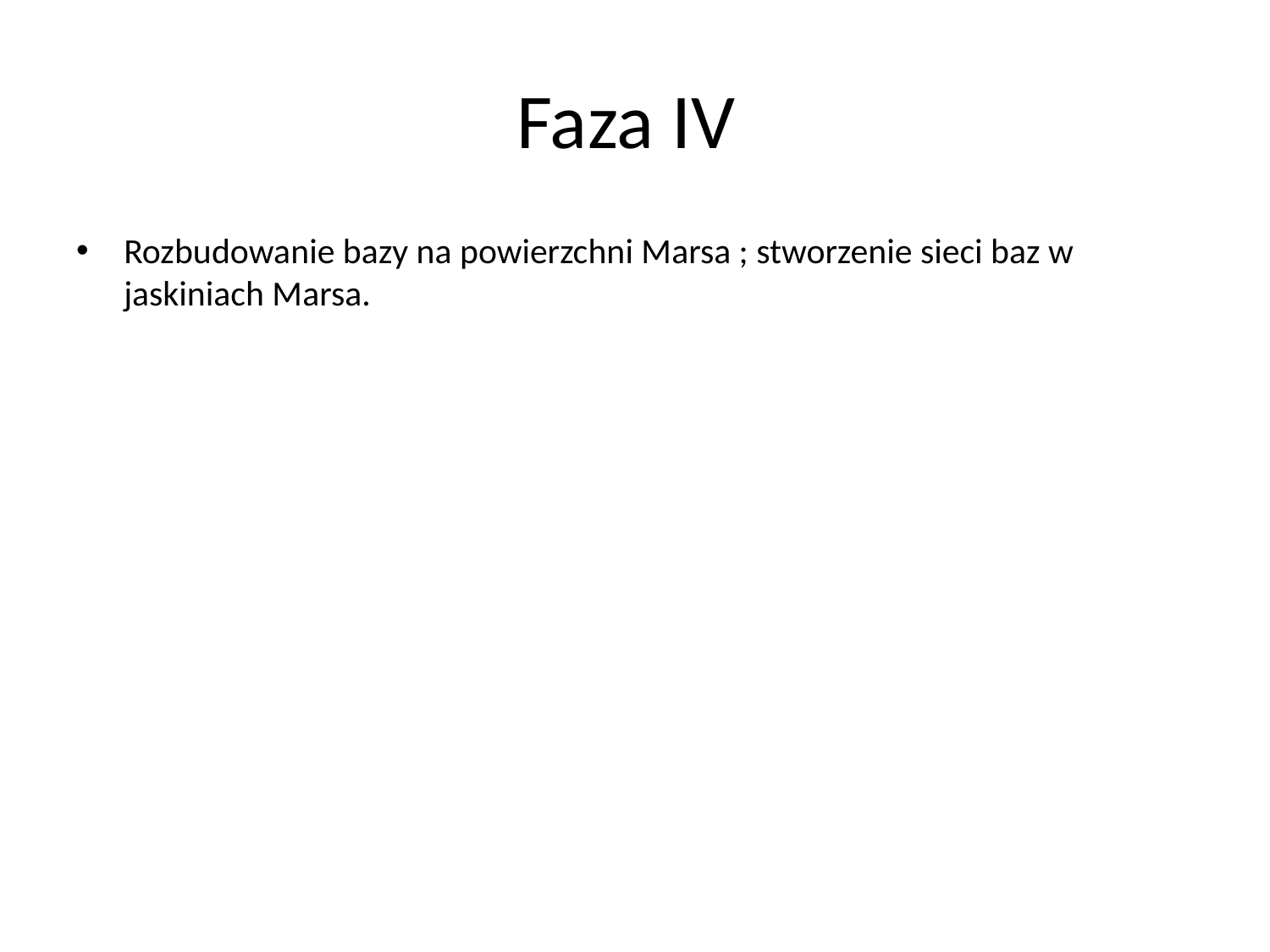

# Faza IV
Rozbudowanie bazy na powierzchni Marsa ; stworzenie sieci baz w jaskiniach Marsa.